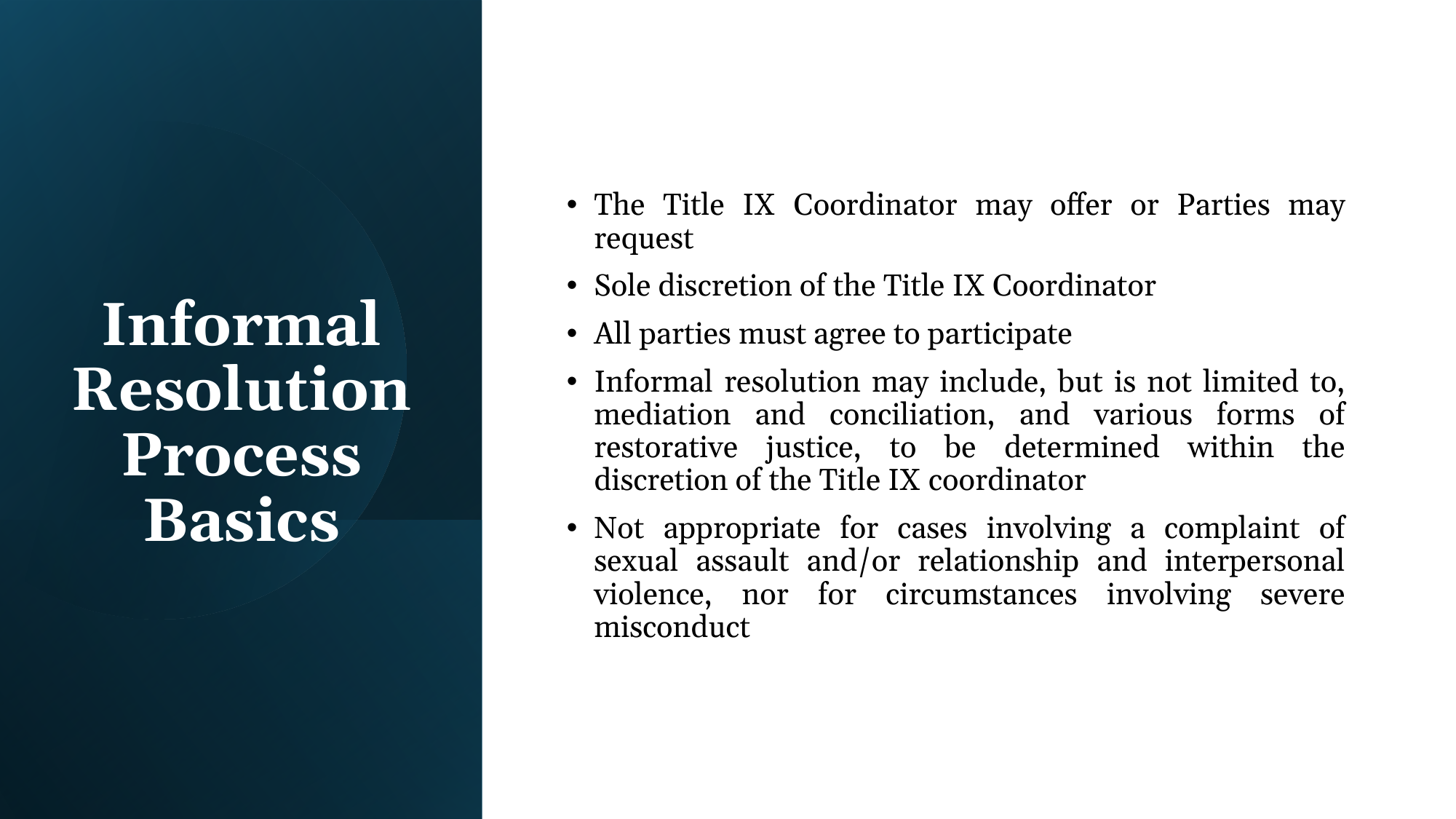

The Title IX Coordinator may offer or Parties may request
Sole discretion of the Title IX Coordinator
All parties must agree to participate
Informal resolution may include, but is not limited to, mediation and conciliation, and various forms of restorative justice, to be determined within the discretion of the Title IX coordinator
Not appropriate for cases involving a complaint of sexual assault and/or relationship and interpersonal violence, nor for circumstances involving severe misconduct

# Informal Resolution Process Basics